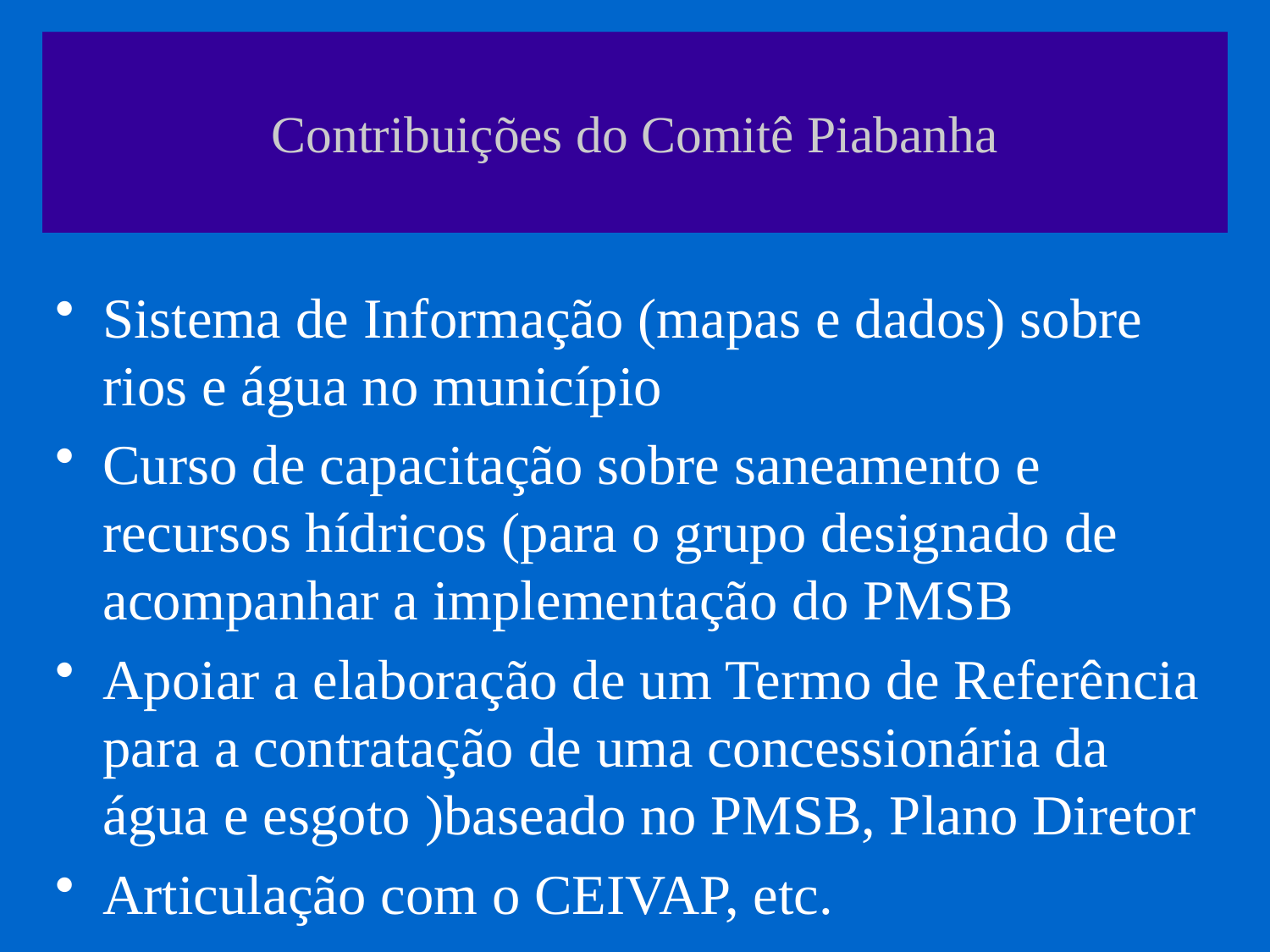

# Contribuições do Comitê Piabanha
Sistema de Informação (mapas e dados) sobre rios e água no município
Curso de capacitação sobre saneamento e recursos hídricos (para o grupo designado de acompanhar a implementação do PMSB
Apoiar a elaboração de um Termo de Referência para a contratação de uma concessionária da água e esgoto )baseado no PMSB, Plano Diretor
Articulação com o CEIVAP, etc.